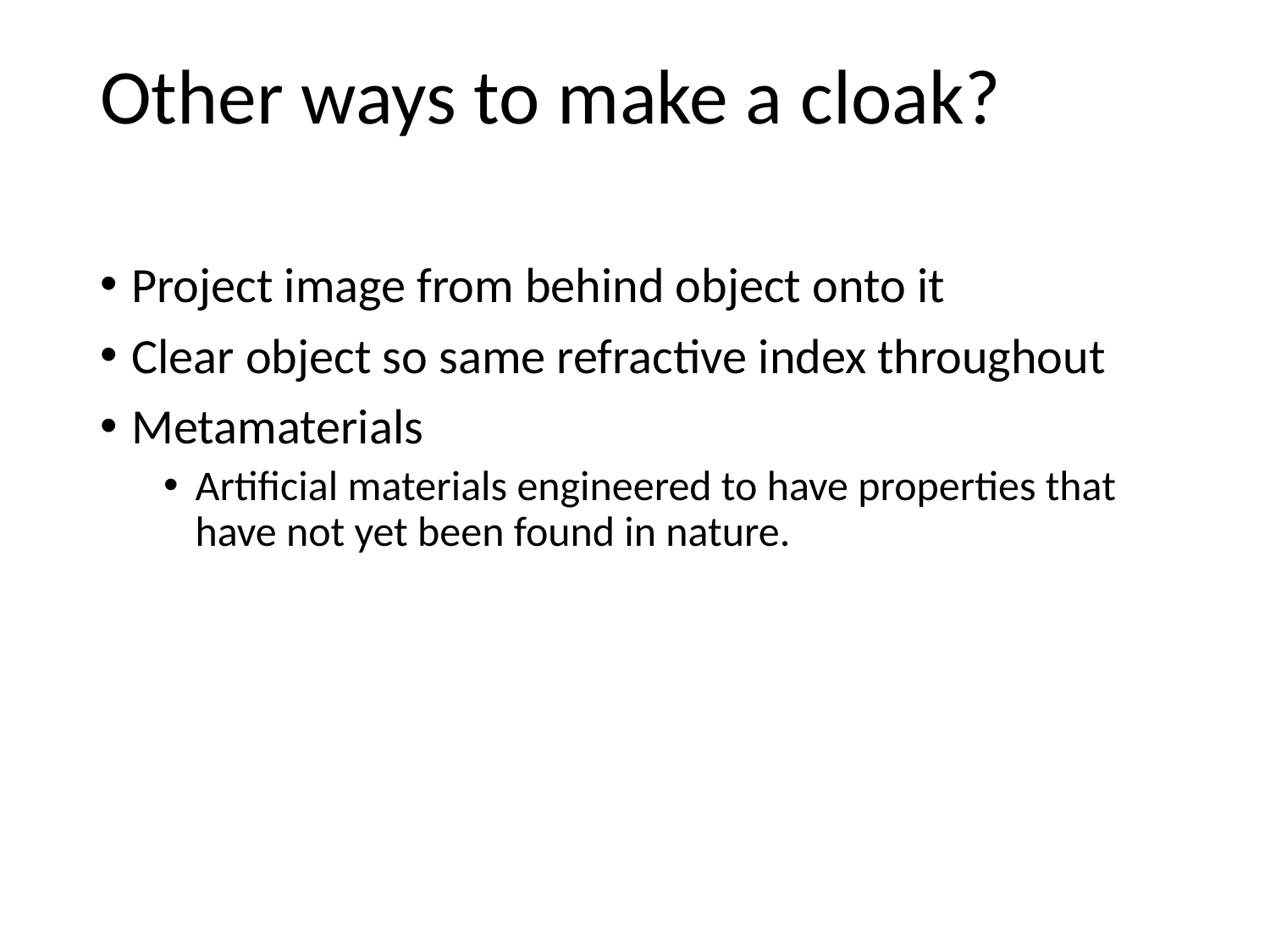

# Other ways to make a cloak?
Project image from behind object onto it
Clear object so same refractive index throughout
Metamaterials
Artificial materials engineered to have properties that have not yet been found in nature.